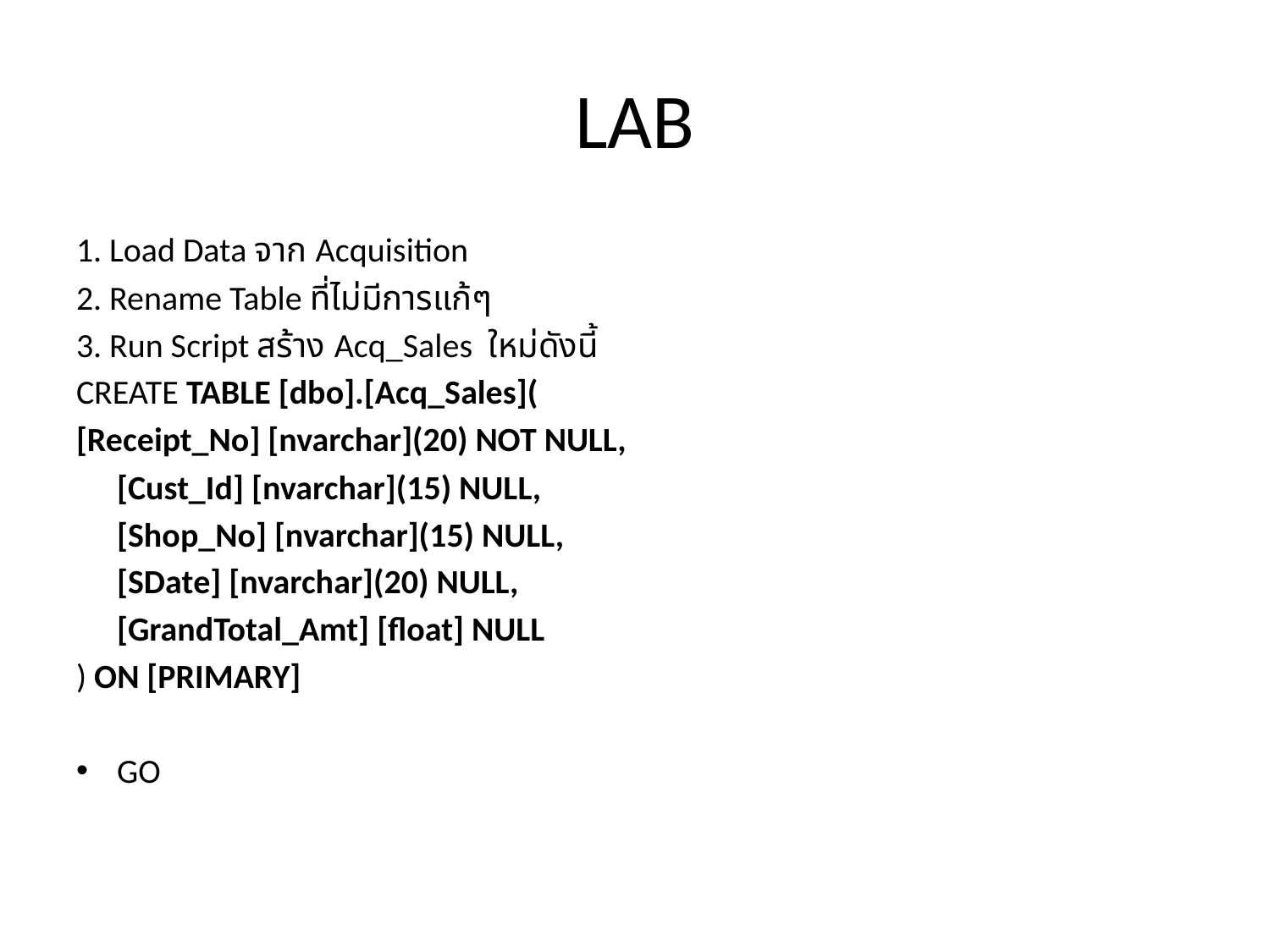

# LAB
1. Load Data จาก Acquisition
2. Rename Table ที่ไม่มีการแก้ๆ
3. Run Script สร้าง Acq_Sales  ใหม่ดังนี้
CREATE TABLE [dbo].[Acq_Sales](
[Receipt_No] [nvarchar](20) NOT NULL,
	[Cust_Id] [nvarchar](15) NULL,
	[Shop_No] [nvarchar](15) NULL,
	[SDate] [nvarchar](20) NULL,
	[GrandTotal_Amt] [float] NULL
) ON [PRIMARY]

GO